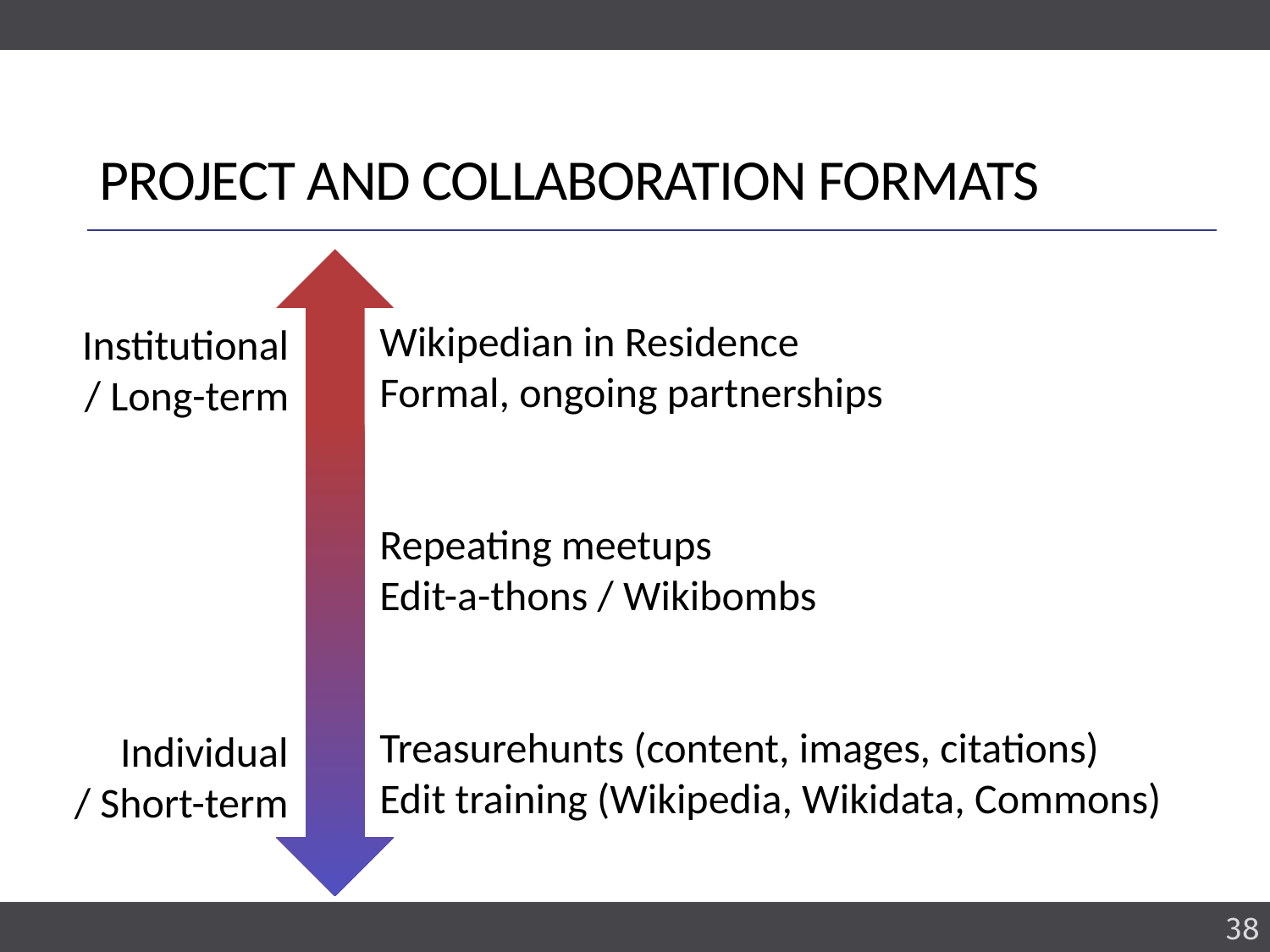

# Project and collaboration formats
Wikipedian in Residence
Formal, ongoing partnerships

Repeating meetups
Edit-a-thons / Wikibombs

Treasurehunts (content, images, citations)
Edit training (Wikipedia, Wikidata, Commons)
Institutional
/ Long-term

Individual
/ Short-term

38